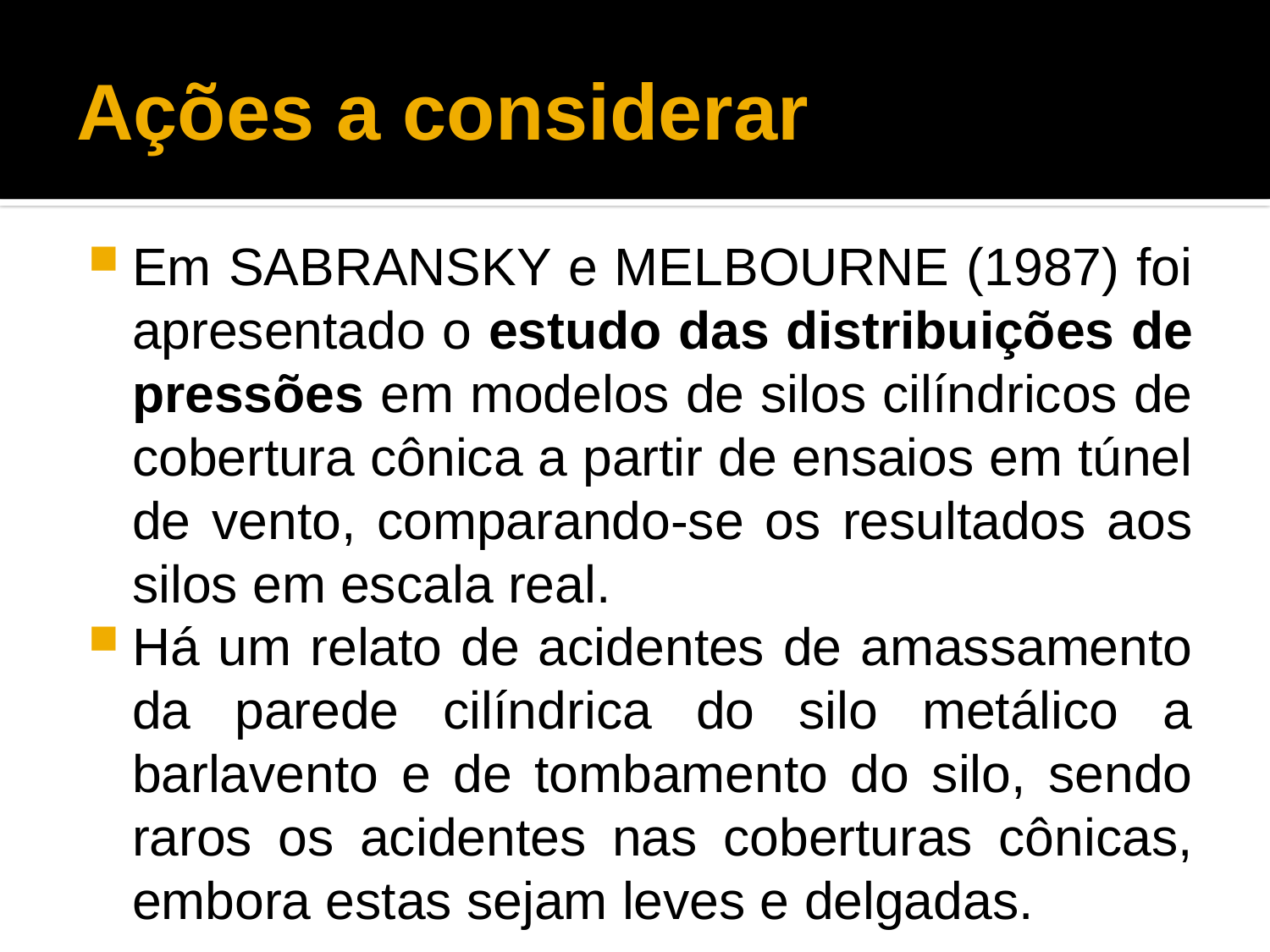

# Ações a considerar
Em SABRANSKY e MELBOURNE (1987) foi apresentado o estudo das distribuições de pressões em modelos de silos cilíndricos de cobertura cônica a partir de ensaios em túnel de vento, comparando-se os resultados aos silos em escala real.
Há um relato de acidentes de amassamento da parede cilíndrica do silo metálico a barlavento e de tombamento do silo, sendo raros os acidentes nas coberturas cônicas, embora estas sejam leves e delgadas.